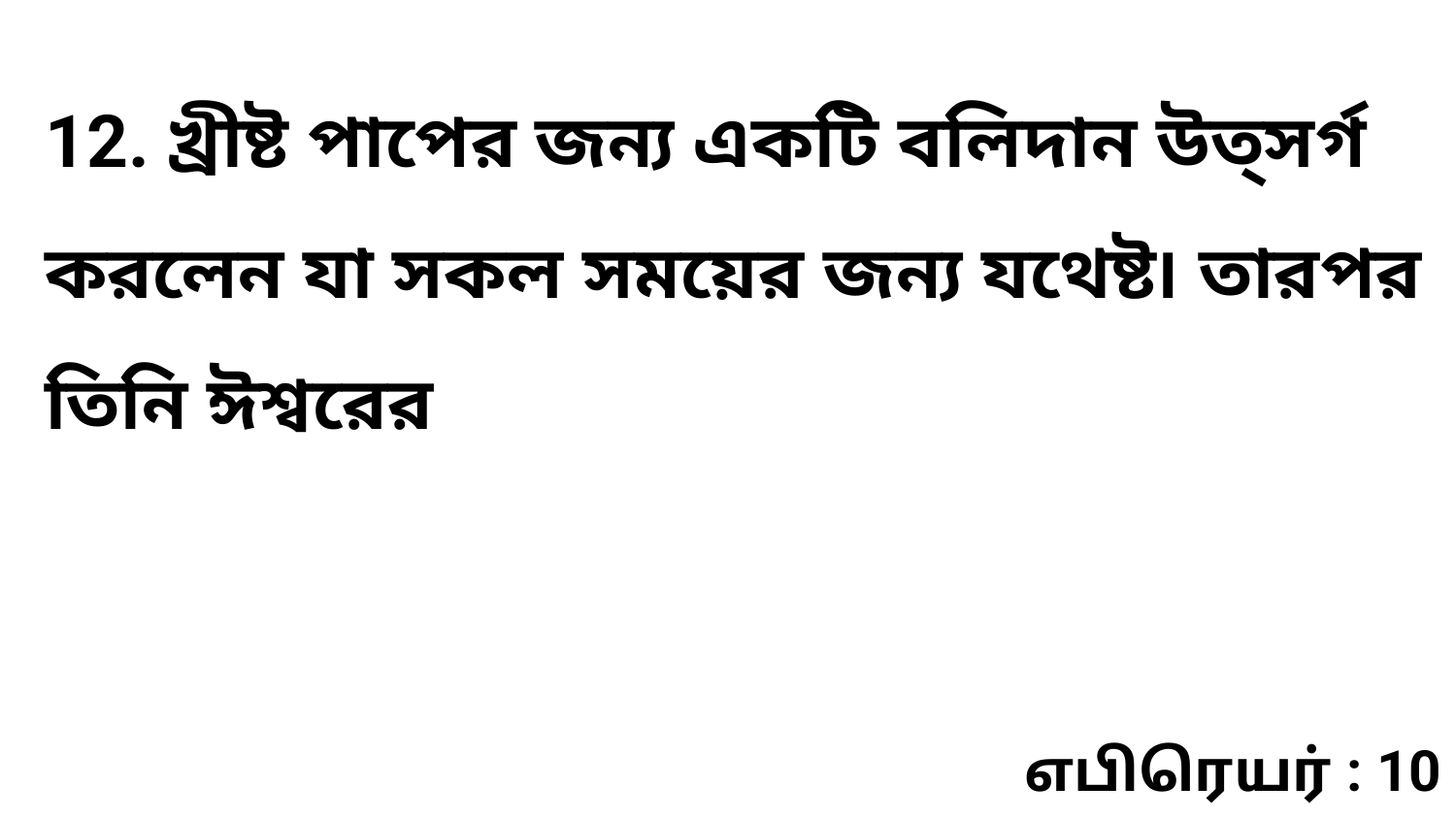

12. খ্রীষ্ট পাপের জন্য একটি বলিদান উত্‌সর্গ করলেন যা সকল সময়ের জন্য যথেষ্ট৷ তারপর তিনি ঈশ্বরের
எபிரெயர் : 10